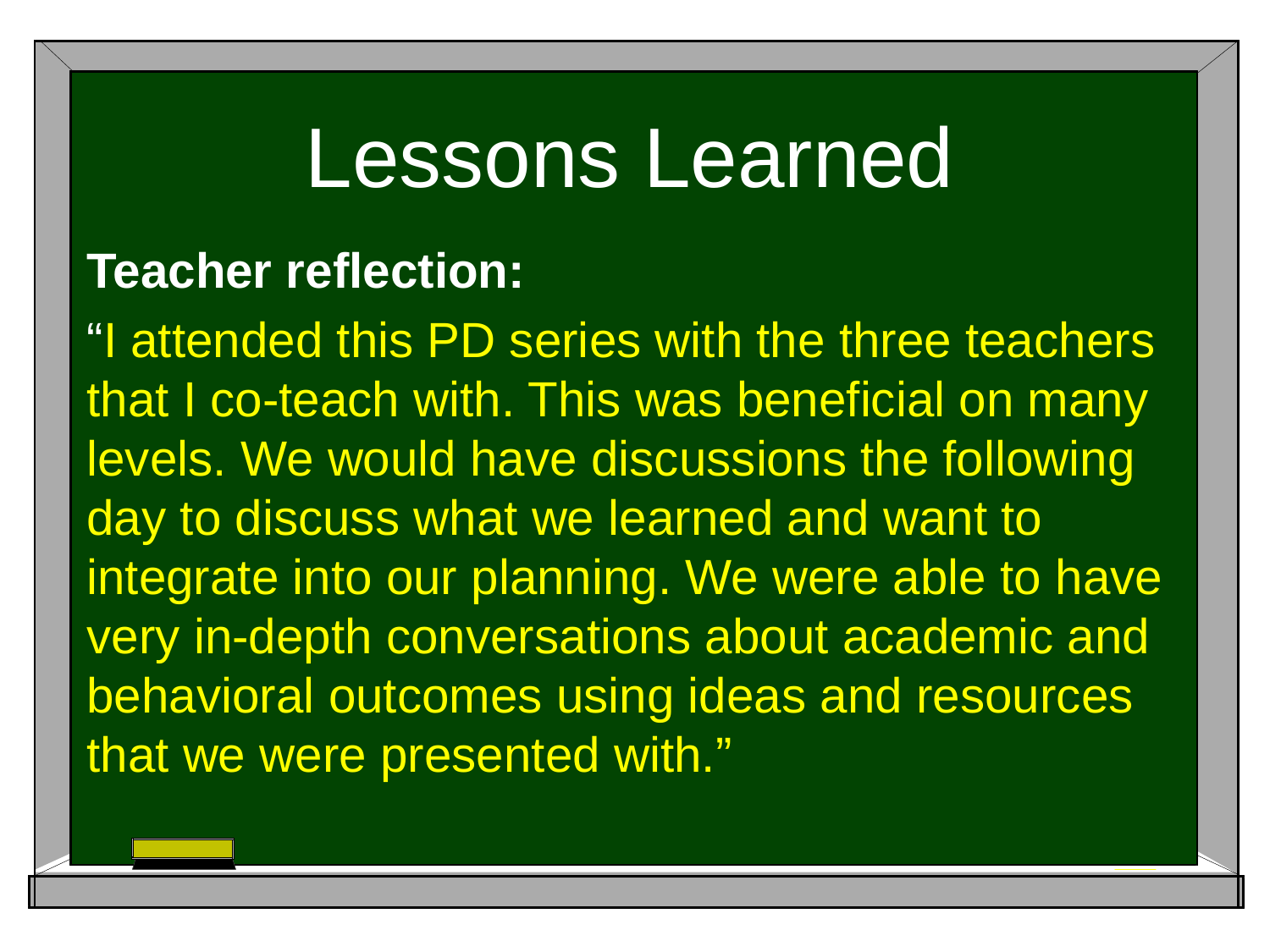

# Lessons Learned
Teacher reflection:
“I attended this PD series with the three teachers that I co-teach with. This was beneficial on many levels. We would have discussions the following day to discuss what we learned and want to integrate into our planning. We were able to have very in-depth conversations about academic and behavioral outcomes using ideas and resources that we were presented with.”